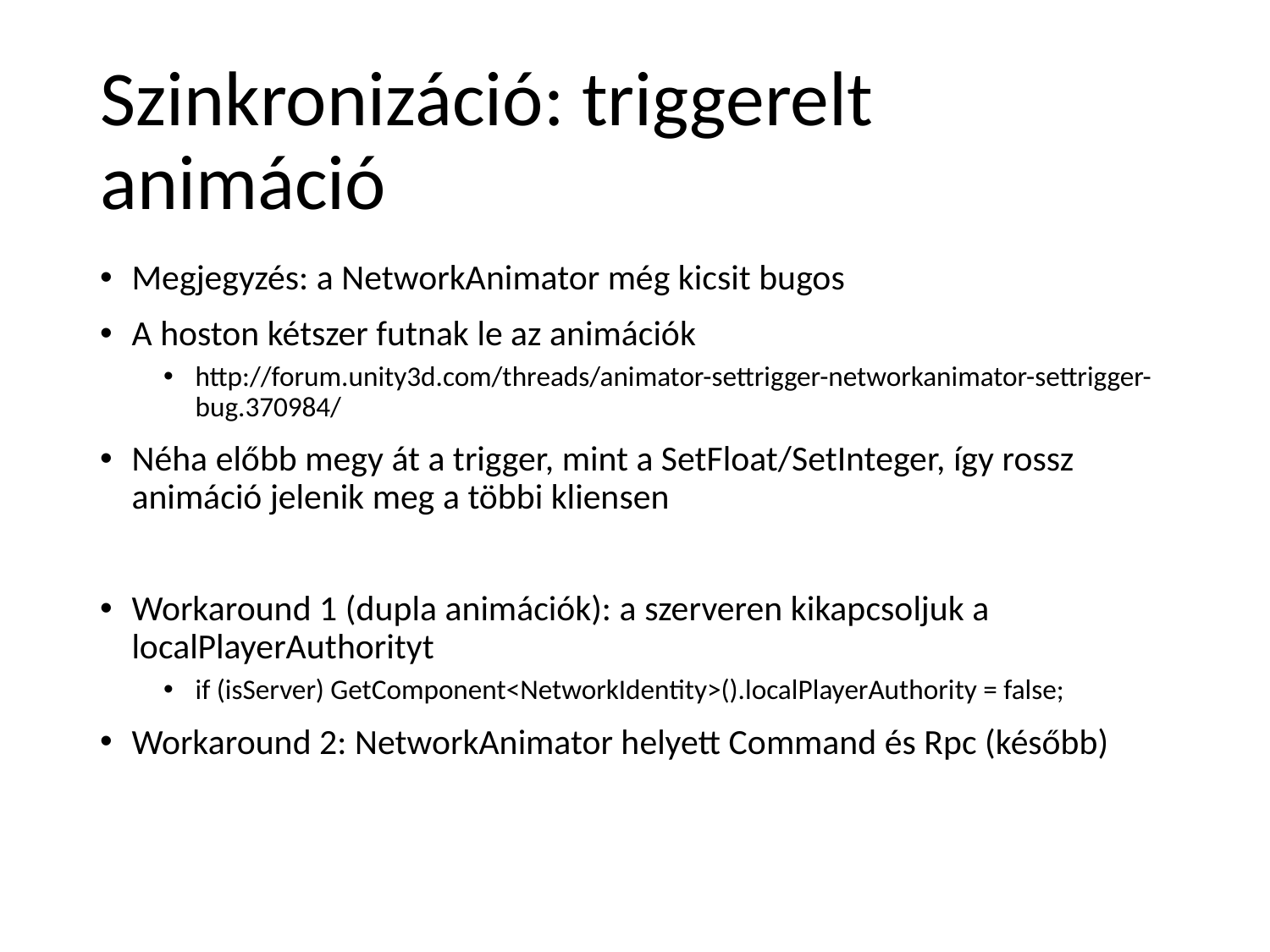

# Szinkronizáció: triggerelt animáció
Megjegyzés: a NetworkAnimator még kicsit bugos
A hoston kétszer futnak le az animációk
http://forum.unity3d.com/threads/animator-settrigger-networkanimator-settrigger-bug.370984/
Néha előbb megy át a trigger, mint a SetFloat/SetInteger, így rossz animáció jelenik meg a többi kliensen

Workaround 1 (dupla animációk): a szerveren kikapcsoljuk a localPlayerAuthorityt
if (isServer) GetComponent<NetworkIdentity>().localPlayerAuthority = false;
Workaround 2: NetworkAnimator helyett Command és Rpc (később)